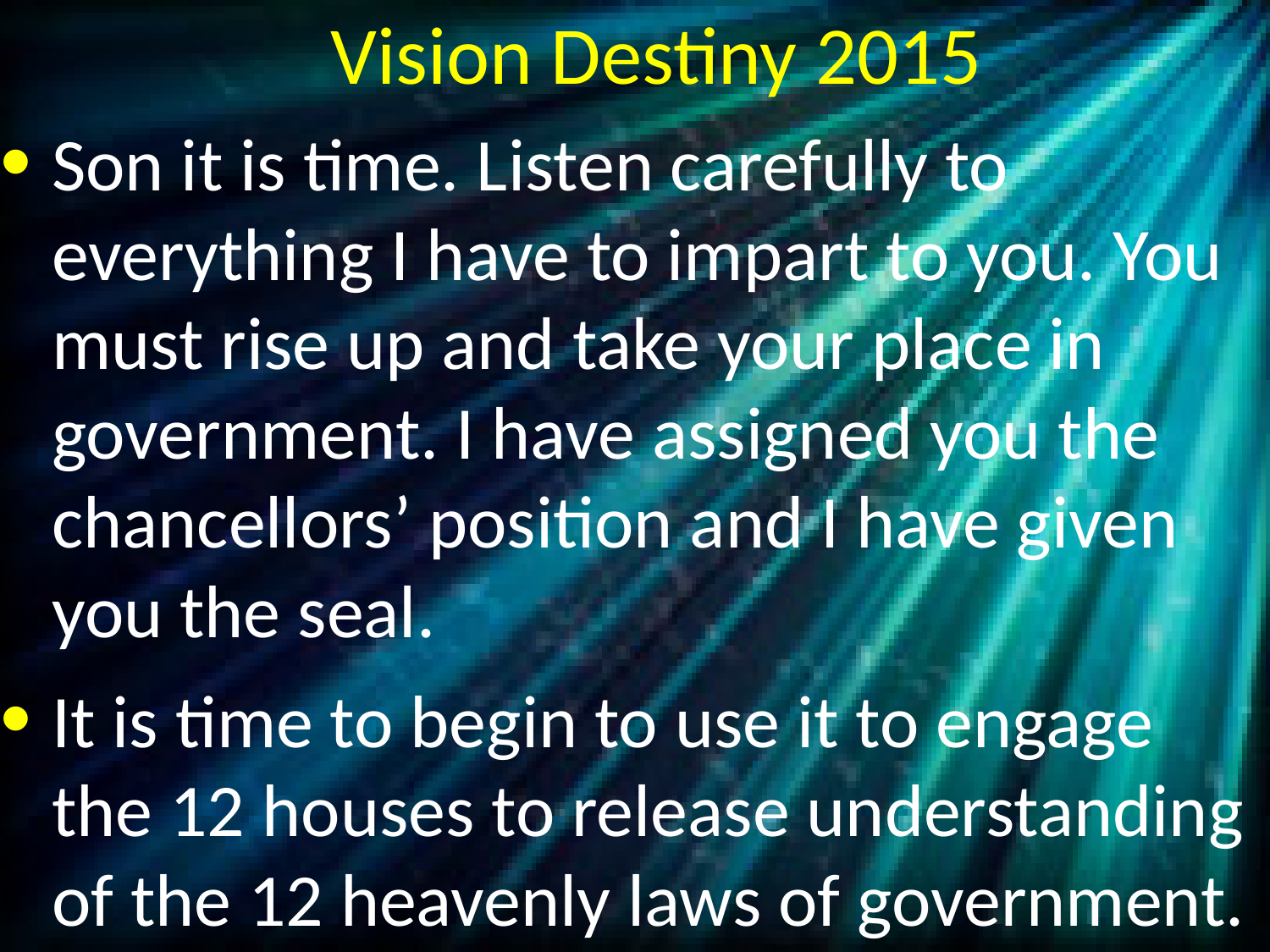

# Vision Destiny 2015
Son it is time. Listen carefully to everything I have to impart to you. You must rise up and take your place in government. I have assigned you the chancellors’ position and I have given you the seal.
It is time to begin to use it to engage the 12 houses to release understanding of the 12 heavenly laws of government.